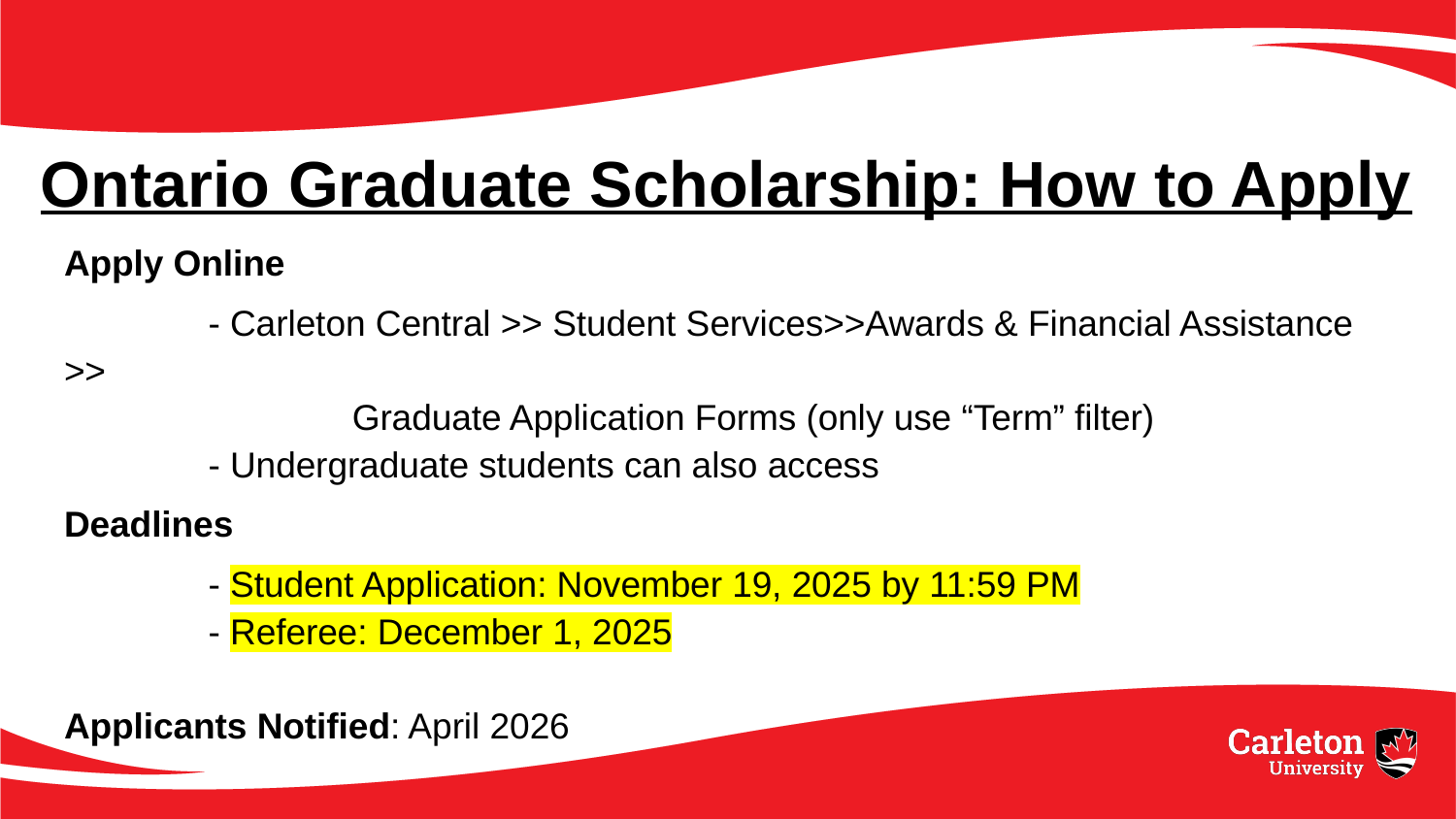

# Ontario Graduate Scholarship: How to Apply
Apply Online
	- Carleton Central >> Student Services>>Awards & Financial Assistance >>
 	  	Graduate Application Forms (only use “Term” filter)
	- Undergraduate students can also access
Deadlines
	- Student Application: November 19, 2025 by 11:59 PM
	- Referee: December 1, 2025

Applicants Notified: April 2026